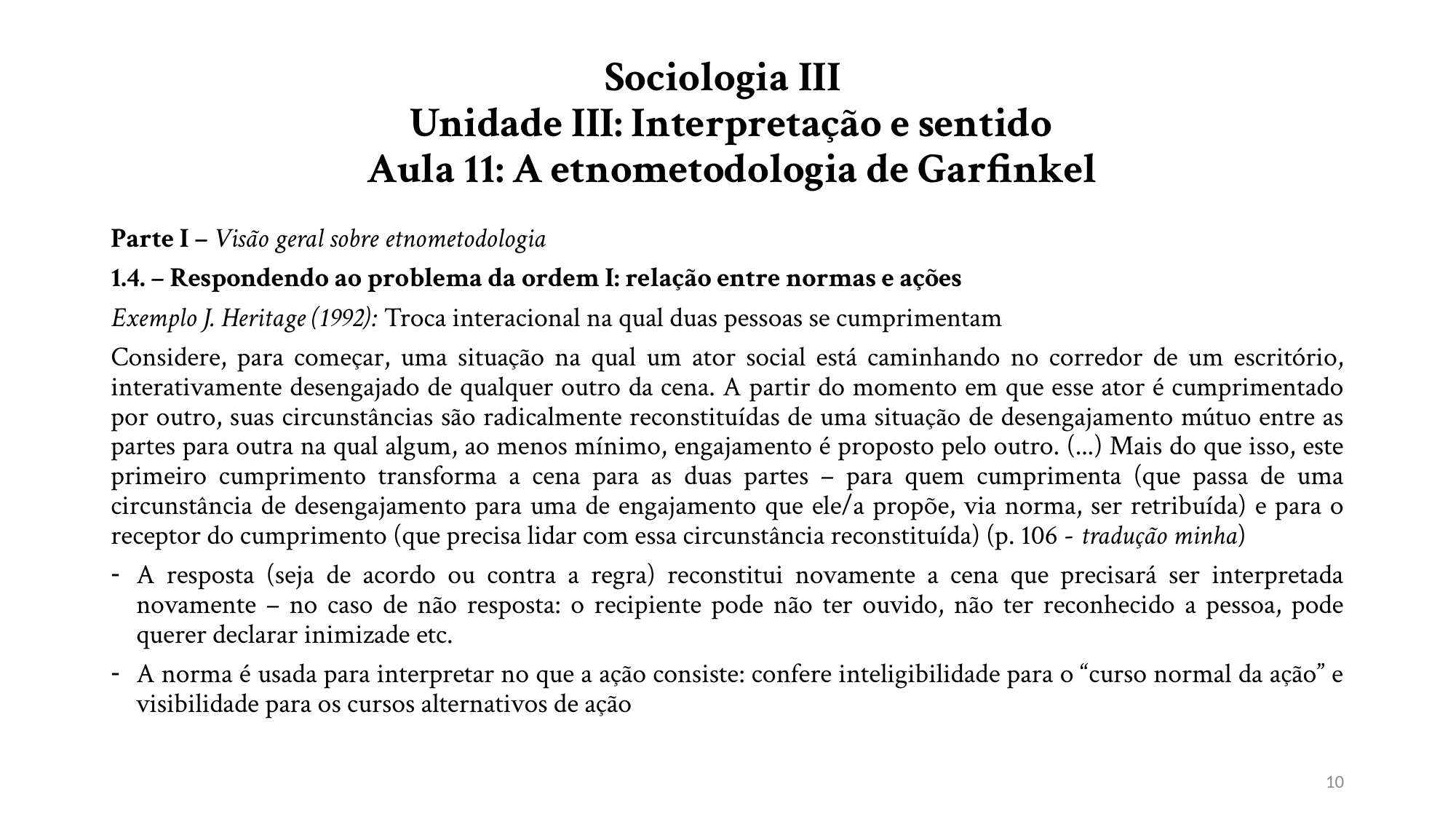

# Sociologia III  Unidade III: Interpretação e sentido  Aula 11: A etnometodologia de Garfinkel
Parte I – Visão geral sobre etnometodologia
1.4. – Respondendo ao problema da ordem I: relação entre normas e ações
Exemplo J. Heritage (1992): Troca interacional na qual duas pessoas se cumprimentam
Considere, para começar, uma situação na qual um ator social está caminhando no corredor de um escritório, interativamente desengajado de qualquer outro da cena. A partir do momento em que esse ator é cumprimentado por outro, suas circunstâncias são radicalmente reconstituídas de uma situação de desengajamento mútuo entre as partes para outra na qual algum, ao menos mínimo, engajamento é proposto pelo outro. (...) Mais do que isso, este primeiro cumprimento transforma a cena para as duas partes – para quem cumprimenta (que passa de uma circunstância de desengajamento para uma de engajamento que ele/a propõe, via norma, ser retribuída) e para o receptor do cumprimento (que precisa lidar com essa circunstância reconstituída) (p. 106 - tradução minha)
A resposta (seja de acordo ou contra a regra) reconstitui novamente a cena que precisará ser interpretada novamente – no caso de não resposta: o recipiente pode não ter ouvido, não ter reconhecido a pessoa, pode querer declarar inimizade etc.
A norma é usada para interpretar no que a ação consiste: confere inteligibilidade para o “curso normal da ação” e visibilidade para os cursos alternativos de ação

10